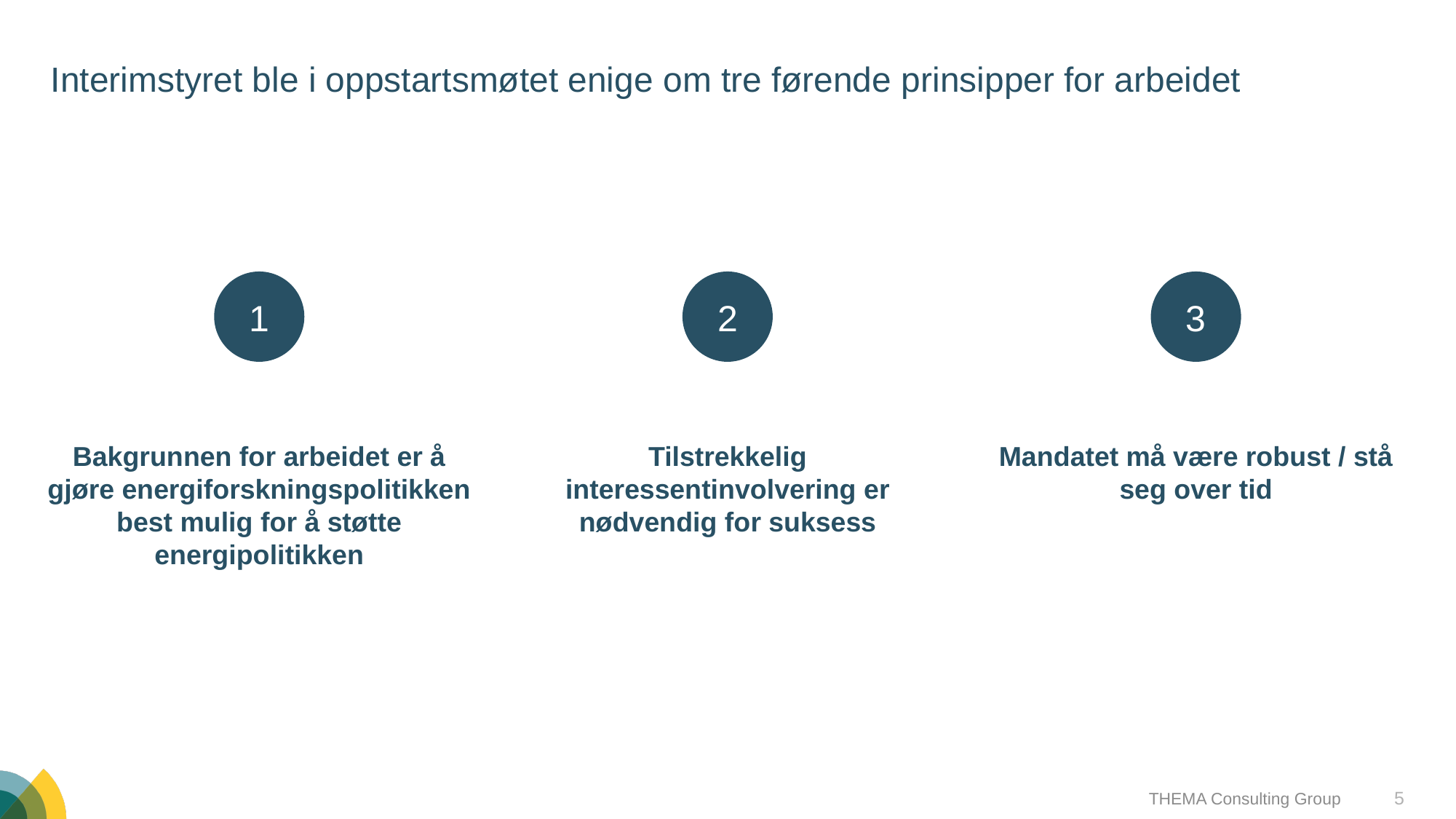

# Interimstyret ble i oppstartsmøtet enige om tre førende prinsipper for arbeidet
1
2
3
Bakgrunnen for arbeidet er å gjøre energiforskningspolitikken best mulig for å støtte energipolitikken
Tilstrekkelig interessentinvolvering er nødvendig for suksess
Mandatet må være robust / stå seg over tid

5